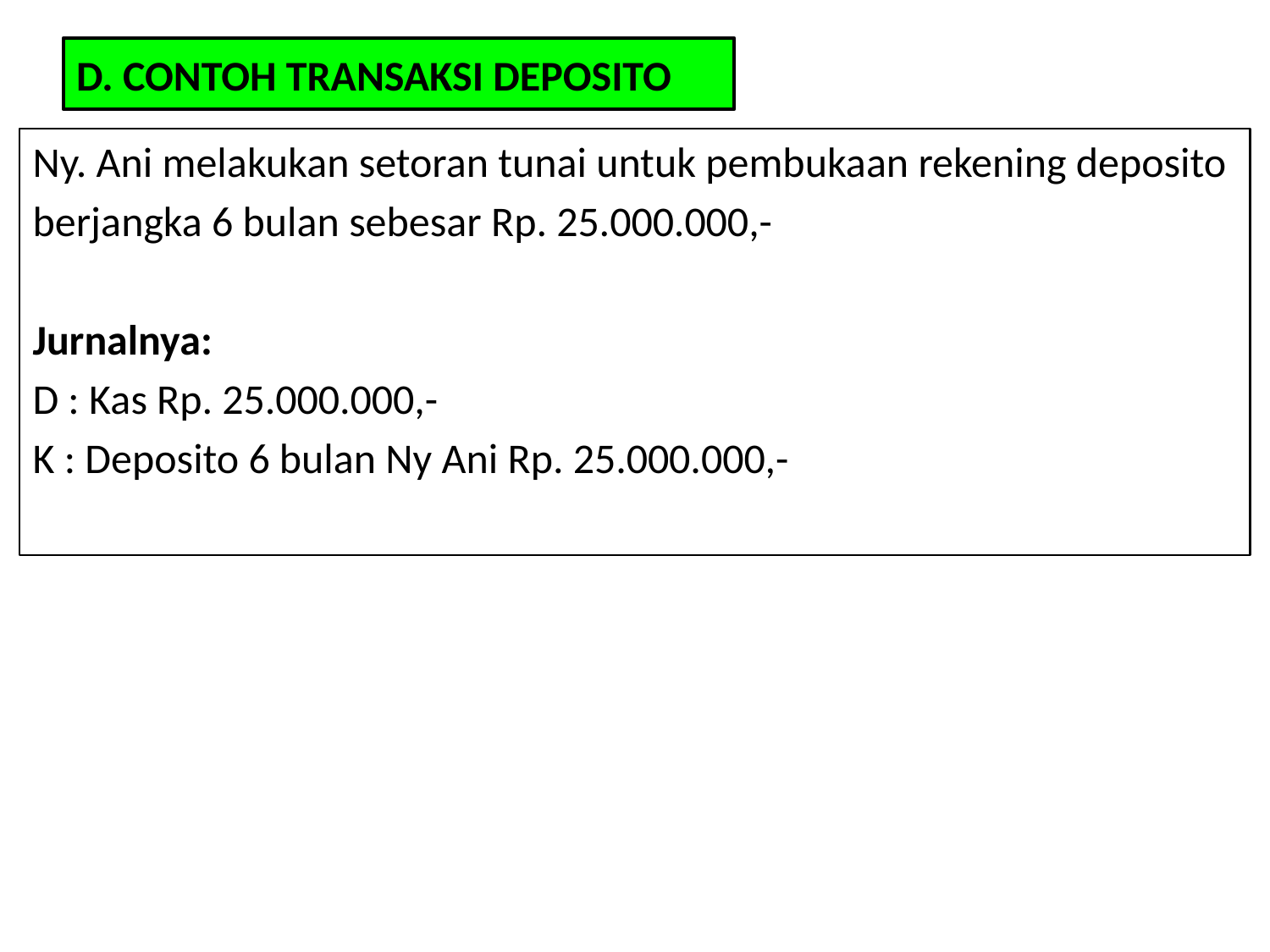

# D. CONTOH TRANSAKSI DEPOSITO
Ny. Ani melakukan setoran tunai untuk pembukaan rekening deposito
berjangka 6 bulan sebesar Rp. 25.000.000,-

Jurnalnya:
D : Kas Rp. 25.000.000,-
K : Deposito 6 bulan Ny Ani Rp. 25.000.000,-